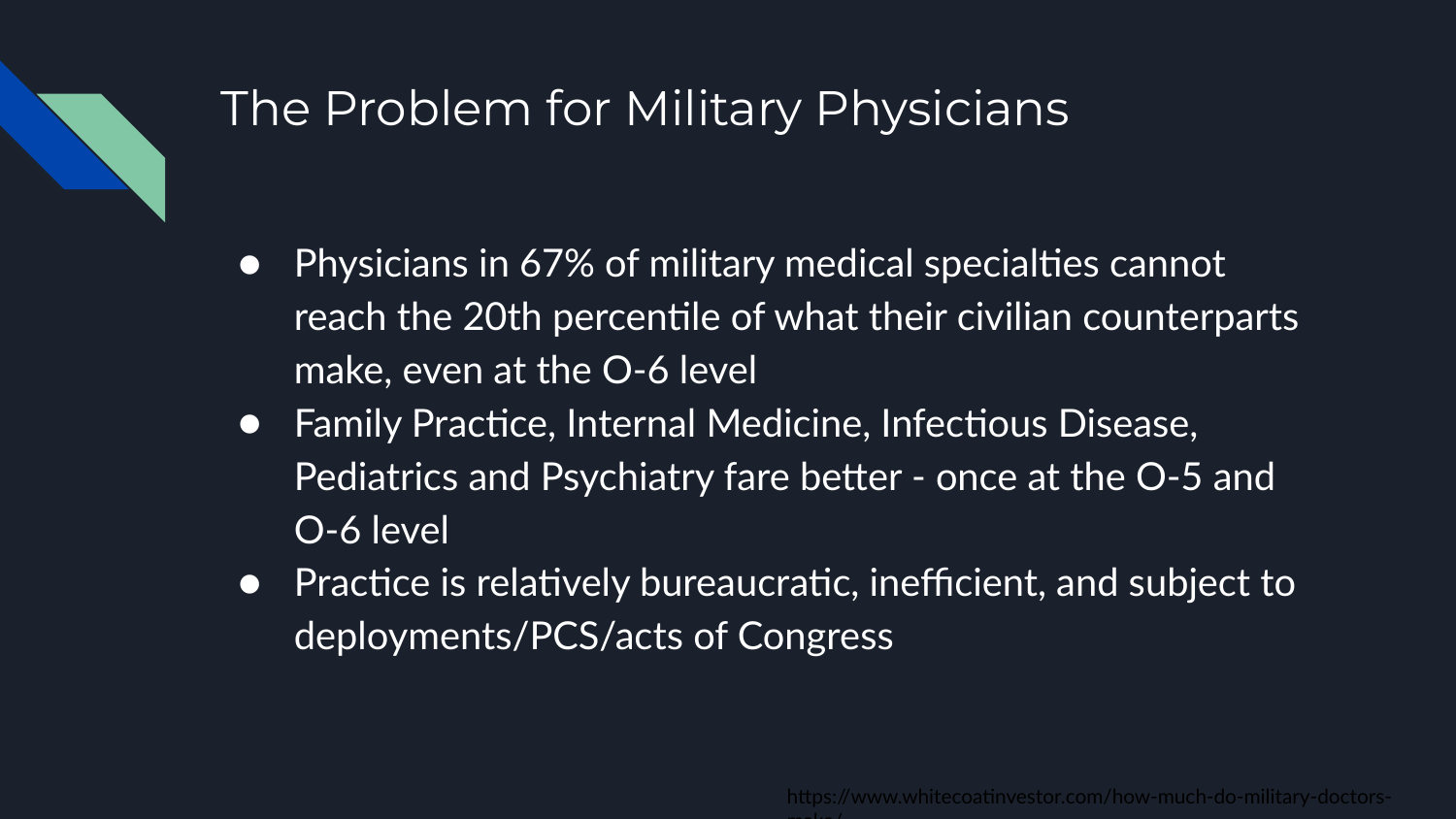

# The Problem for Military Physicians
Physicians in 67% of military medical specialties cannot reach the 20th percentile of what their civilian counterparts make, even at the O-6 level
Family Practice, Internal Medicine, Infectious Disease, Pediatrics and Psychiatry fare better - once at the O-5 and O-6 level
Practice is relatively bureaucratic, inefficient, and subject to deployments/PCS/acts of Congress

https://www.whitecoatinvestor.com/how-much-do-military-doctors-make/